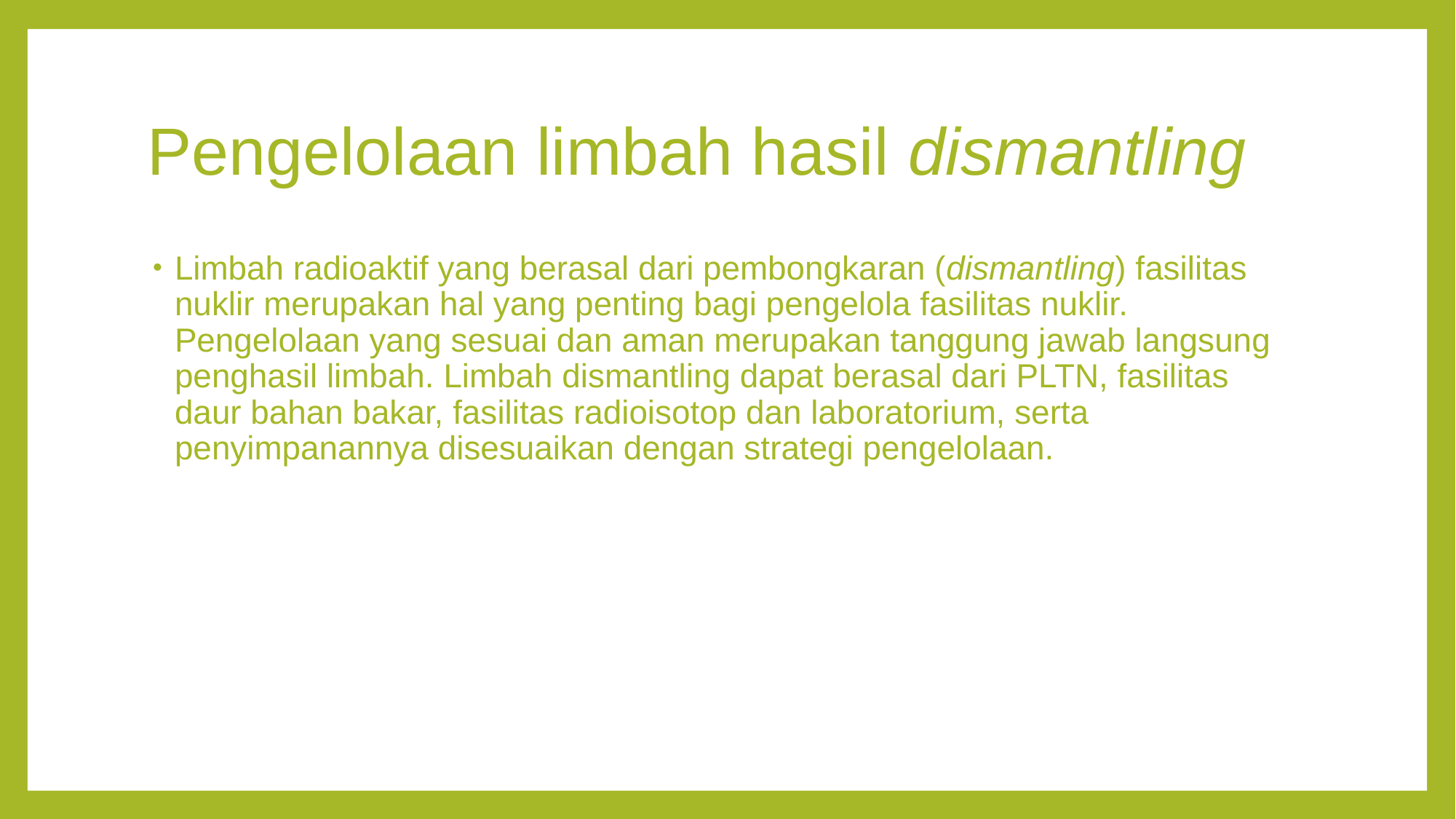

# Pengelolaan limbah hasil dismantling
Limbah radioaktif yang berasal dari pembongkaran (dismantling) fasilitas nuklir merupakan hal yang penting bagi pengelola fasilitas nuklir. Pengelolaan yang sesuai dan aman merupakan tanggung jawab langsung penghasil limbah. Limbah dismantling dapat berasal dari PLTN, fasilitas daur bahan bakar, fasilitas radioisotop dan laboratorium, serta penyimpanannya disesuaikan dengan strategi pengelolaan.